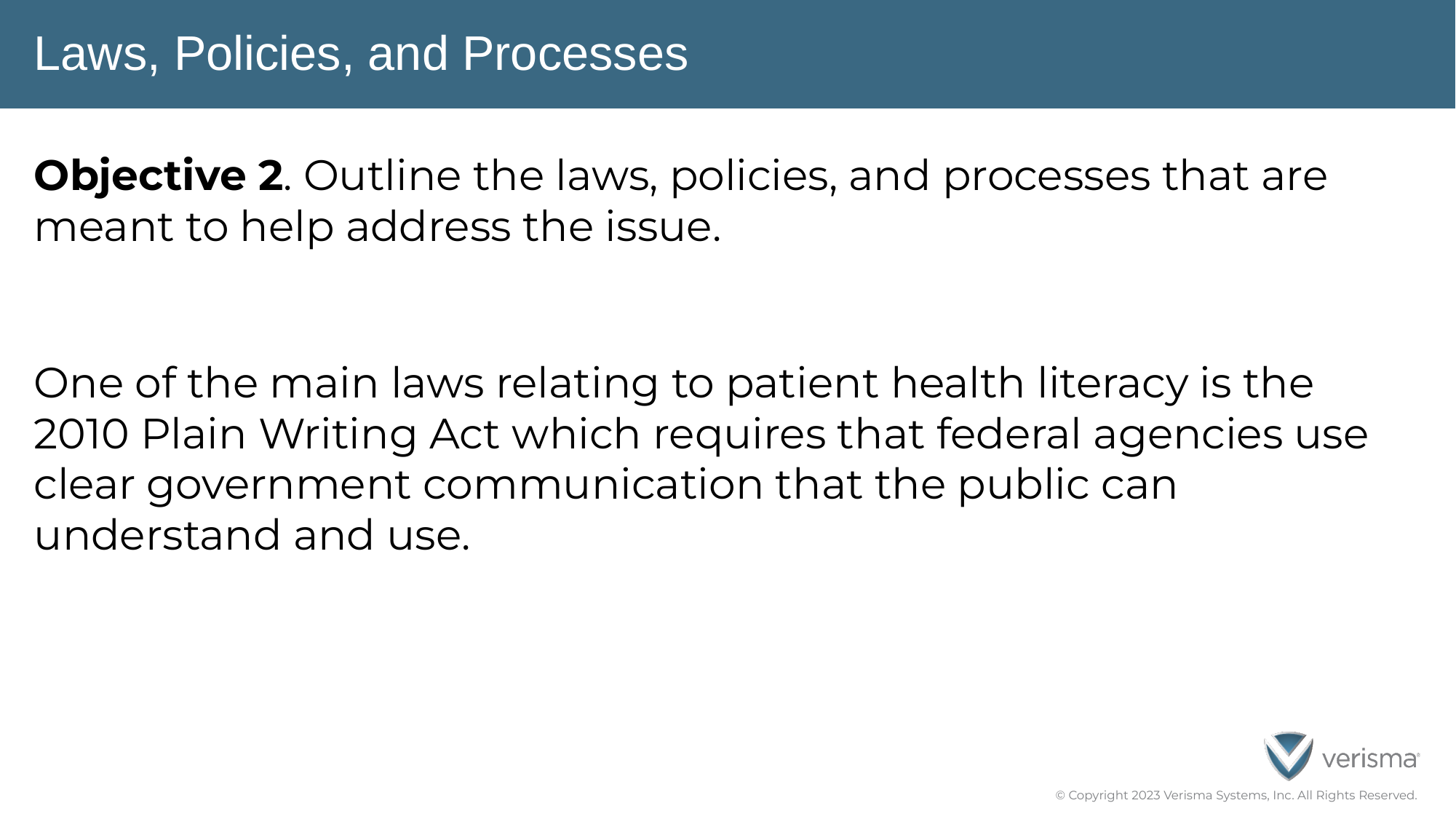

# Laws, Policies, and Processes
Objective 2. Outline the laws, policies, and processes that are meant to help address the issue.

One of the main laws relating to patient health literacy is the 2010 Plain Writing Act which requires that federal agencies use clear government communication that the public can understand and use.